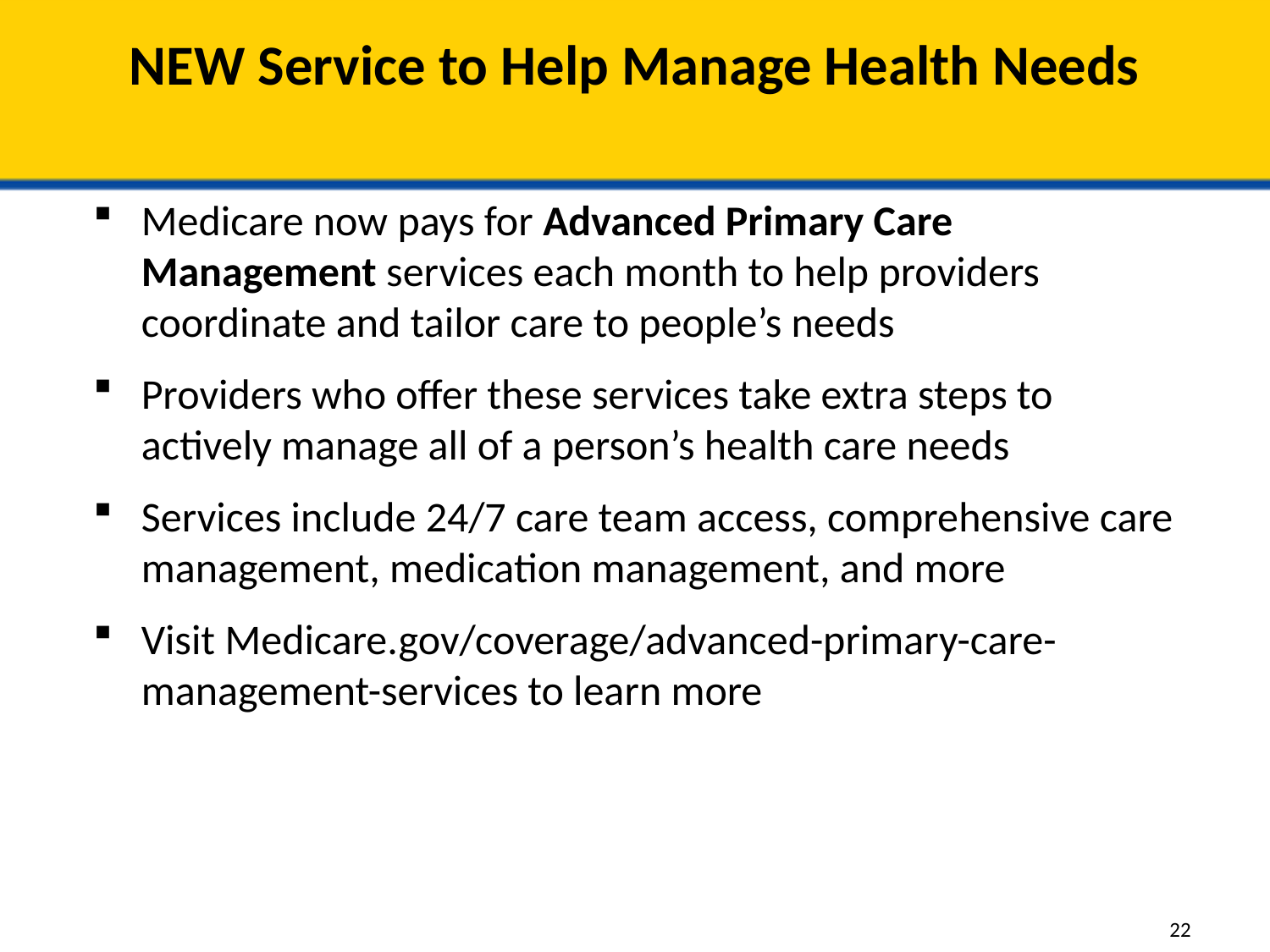

# NEW Service to Help Manage Health Needs
Medicare now pays for Advanced Primary Care Management services each month to help providers coordinate and tailor care to people’s needs
Providers who offer these services take extra steps to actively manage all of a person’s health care needs
Services include 24/7 care team access, comprehensive care management, medication management, and more
Visit Medicare.gov/coverage/advanced-primary-care-management-services to learn more